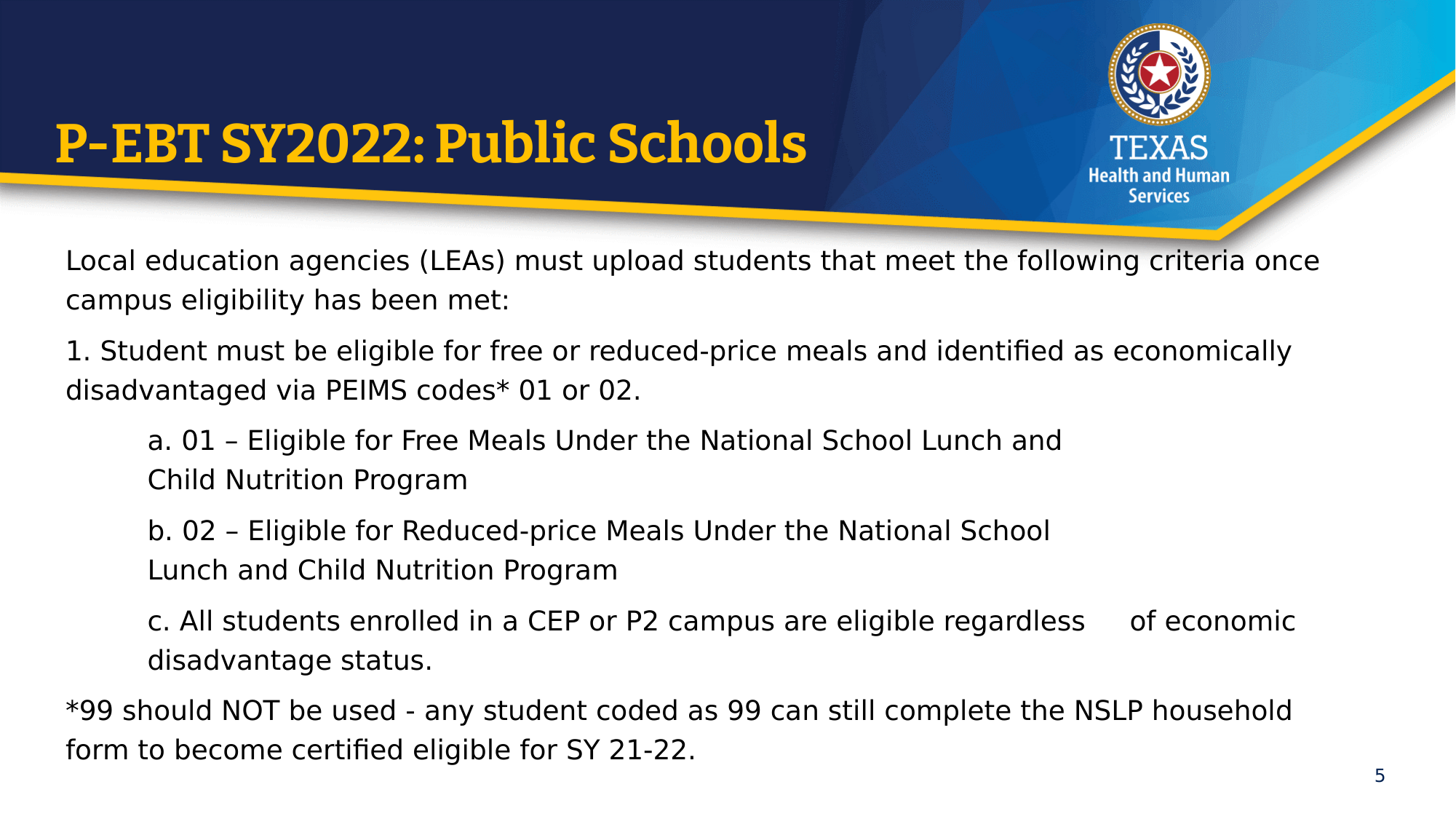

# P-EBT SY2022: Public Schools
Local education agencies (LEAs) must upload students that meet the following criteria once campus eligibility has been met:
1. Student must be eligible for free or reduced-price meals and identified as economically disadvantaged via PEIMS codes* 01 or 02.
	a. 01 – Eligible for Free Meals Under the National School Lunch and
	Child Nutrition Program
	b. 02 – Eligible for Reduced-price Meals Under the National School
	Lunch and Child Nutrition Program
	c. All students enrolled in a CEP or P2 campus are eligible regardless 	of economic 	disadvantage status.
*99 should NOT be used - any student coded as 99 can still complete the NSLP household form to become certified eligible for SY 21-22.
5